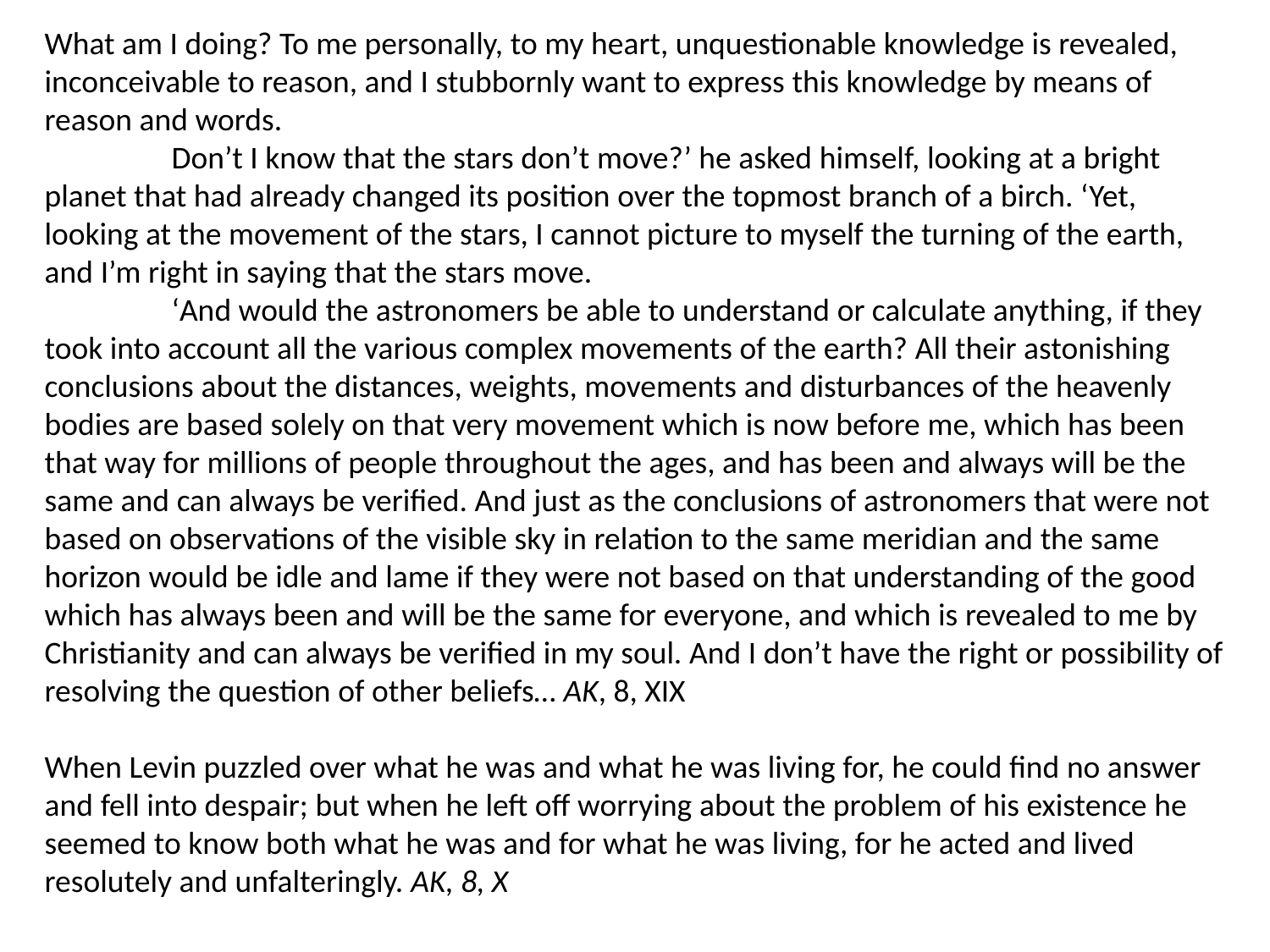

What am I doing? To me personally, to my heart, unquestionable knowledge is revealed, inconceivable to reason, and I stubbornly want to express this knowledge by means of reason and words.
	Don’t I know that the stars don’t move?’ he asked himself, looking at a bright planet that had already changed its position over the topmost branch of a birch. ‘Yet, looking at the movement of the stars, I cannot picture to myself the turning of the earth, and I’m right in saying that the stars move.
	‘And would the astronomers be able to understand or calculate anything, if they took into account all the various complex movements of the earth? All their astonishing conclusions about the distances, weights, movements and disturbances of the heavenly bodies are based solely on that very movement which is now before me, which has been that way for millions of people throughout the ages, and has been and always will be the same and can always be verified. And just as the conclusions of astronomers that were not based on observations of the visible sky in relation to the same meridian and the same horizon would be idle and lame if they were not based on that understanding of the good which has always been and will be the same for everyone, and which is revealed to me by Christianity and can always be verified in my soul. And I don’t have the right or possibility of resolving the question of other beliefs… AK, 8, XIX

When Levin puzzled over what he was and what he was living for, he could find no answer and fell into despair; but when he left off worrying about the problem of his existence he seemed to know both what he was and for what he was living, for he acted and lived resolutely and unfalteringly. AK, 8, X